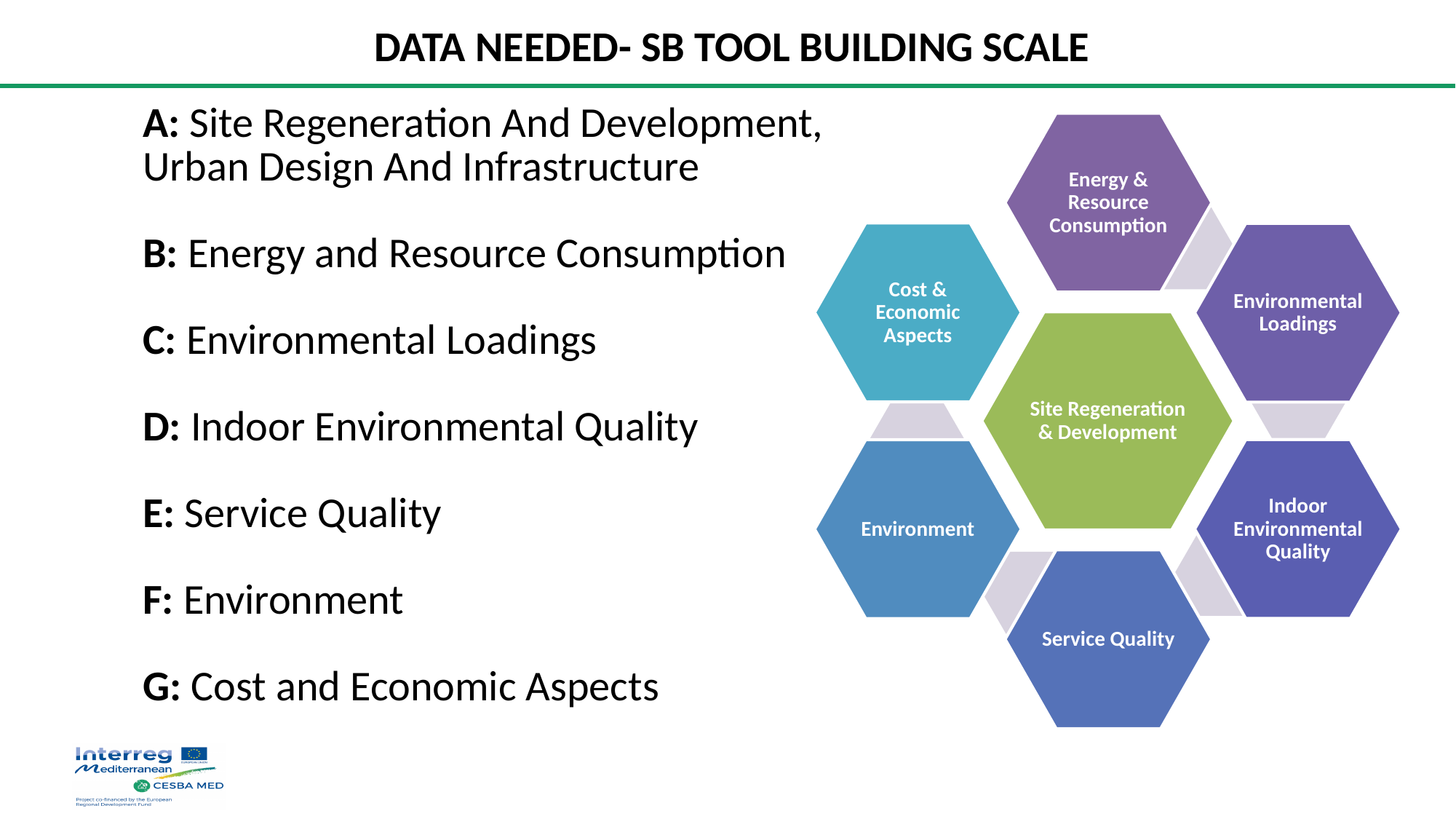

Data Needed- SB Tool BUILDING Scale
Site Regeneration & Development
Energy & Resource Consumption
Environmental Loadings
Indoor Environmental Quality
Service Quality
Environment
Cost & Economic Aspects
# A: Site Regeneration And Development, Urban Design And Infrastructure B: Energy and Resource Consumption C: Environmental Loadings D: Indoor Environmental Quality E: Service Quality F: Environment G: Cost and Economic Aspects